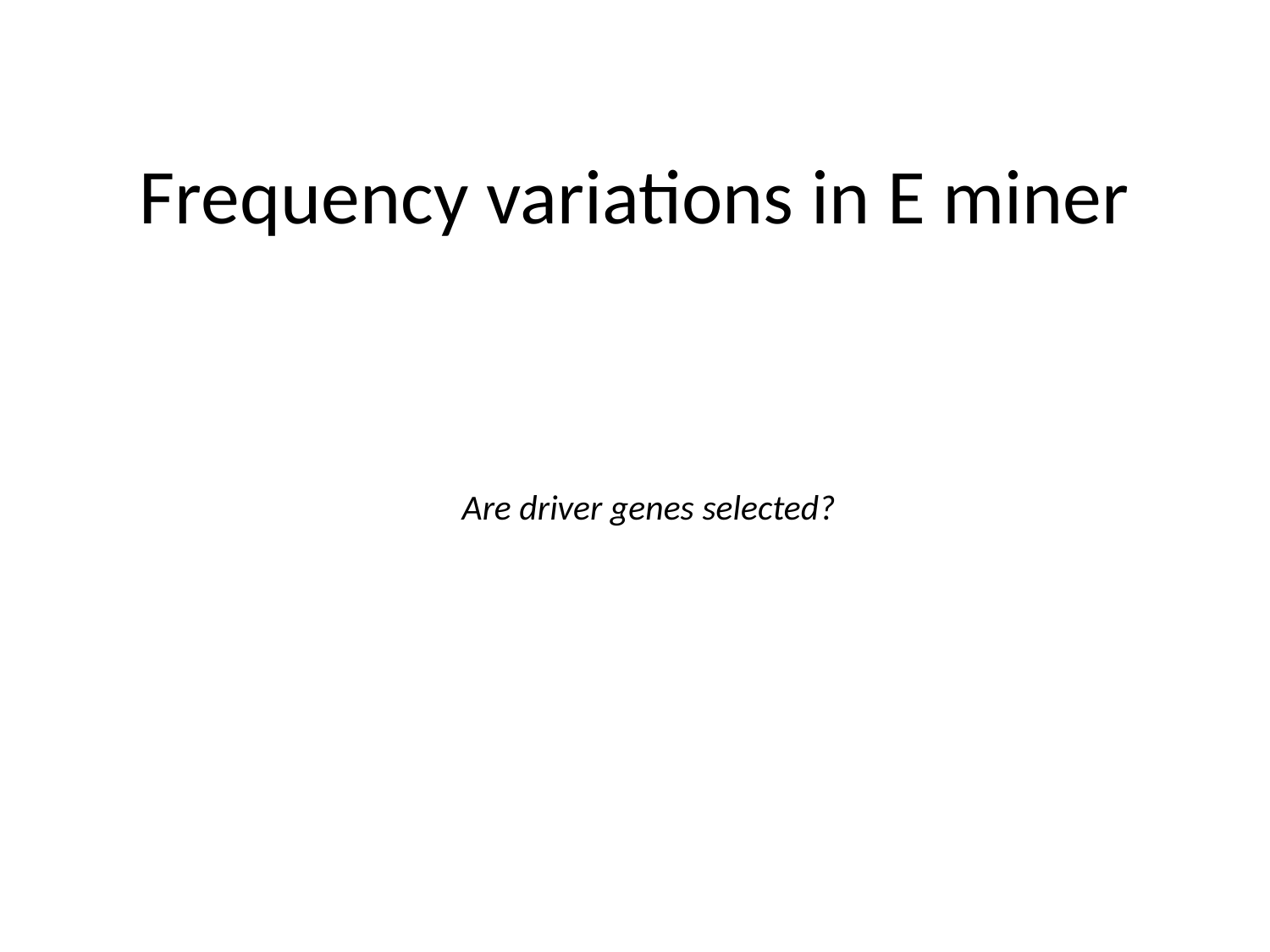

# Frequency variations in E miner
Are driver genes selected?